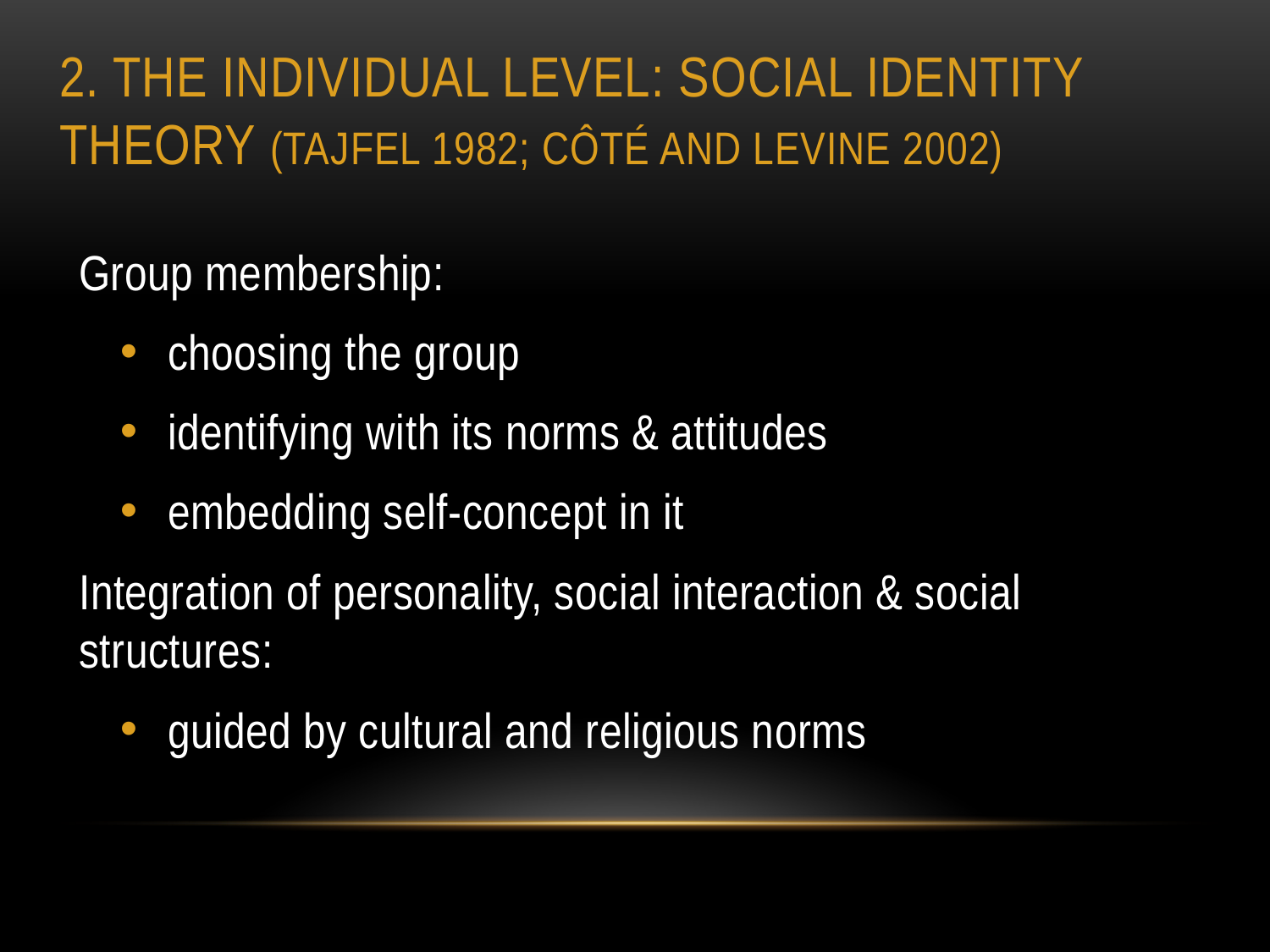

# 2. The individual Level: Social Identity Theory (Tajfel 1982; Côté and Levine 2002)
Group membership:
choosing the group
identifying with its norms & attitudes
embedding self-concept in it
Integration of personality, social interaction & social structures:
guided by cultural and religious norms